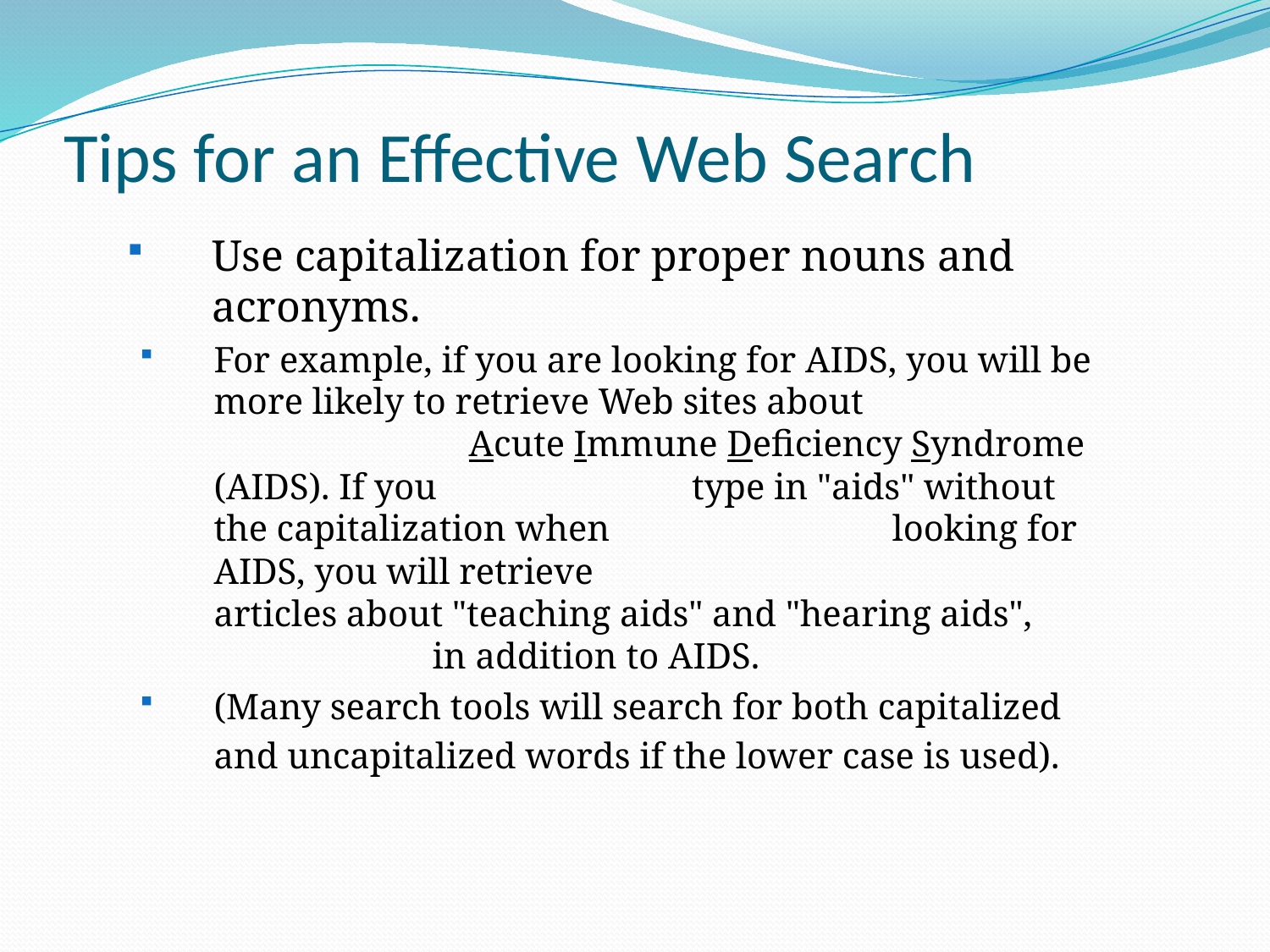

# Tips for an Effective Web Search
Use capitalization for proper nouns and acronyms.
For example, if you are looking for AIDS, you will be more likely to retrieve Web sites about                                                       Acute Immune Deficiency Syndrome (AIDS). If you                            type in "aids" without the capitalization when                               looking for AIDS, you will retrieve                                                   articles about "teaching aids" and "hearing aids",                                 in addition to AIDS.
(Many search tools will search for both capitalized and uncapitalized words if the lower case is used).